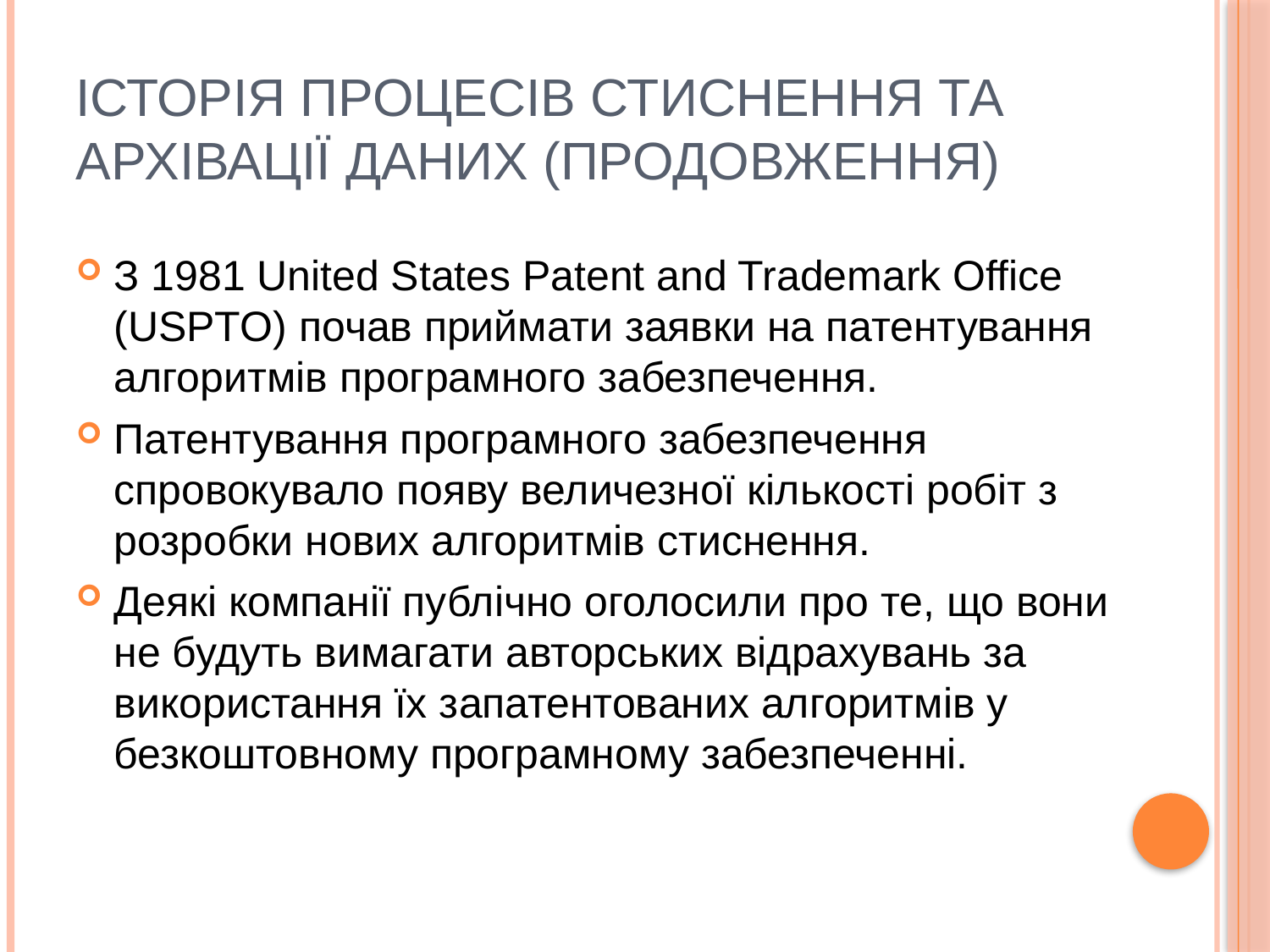

# Історія процесів стиснення та архівації даних (продовження)
З 1981 United States Patent and Trademark Office (USPTO) почав приймати заявки на патентування алгоритмів програмного забезпечення.
Патентування програмного забезпечення спровокувало появу величезної кількості робіт з розробки нових алгоритмів стиснення.
Деякі компанії публічно оголосили про те, що вони не будуть вимагати авторських відрахувань за використання їх запатентованих алгоритмів у безкоштовному програмному забезпеченні.